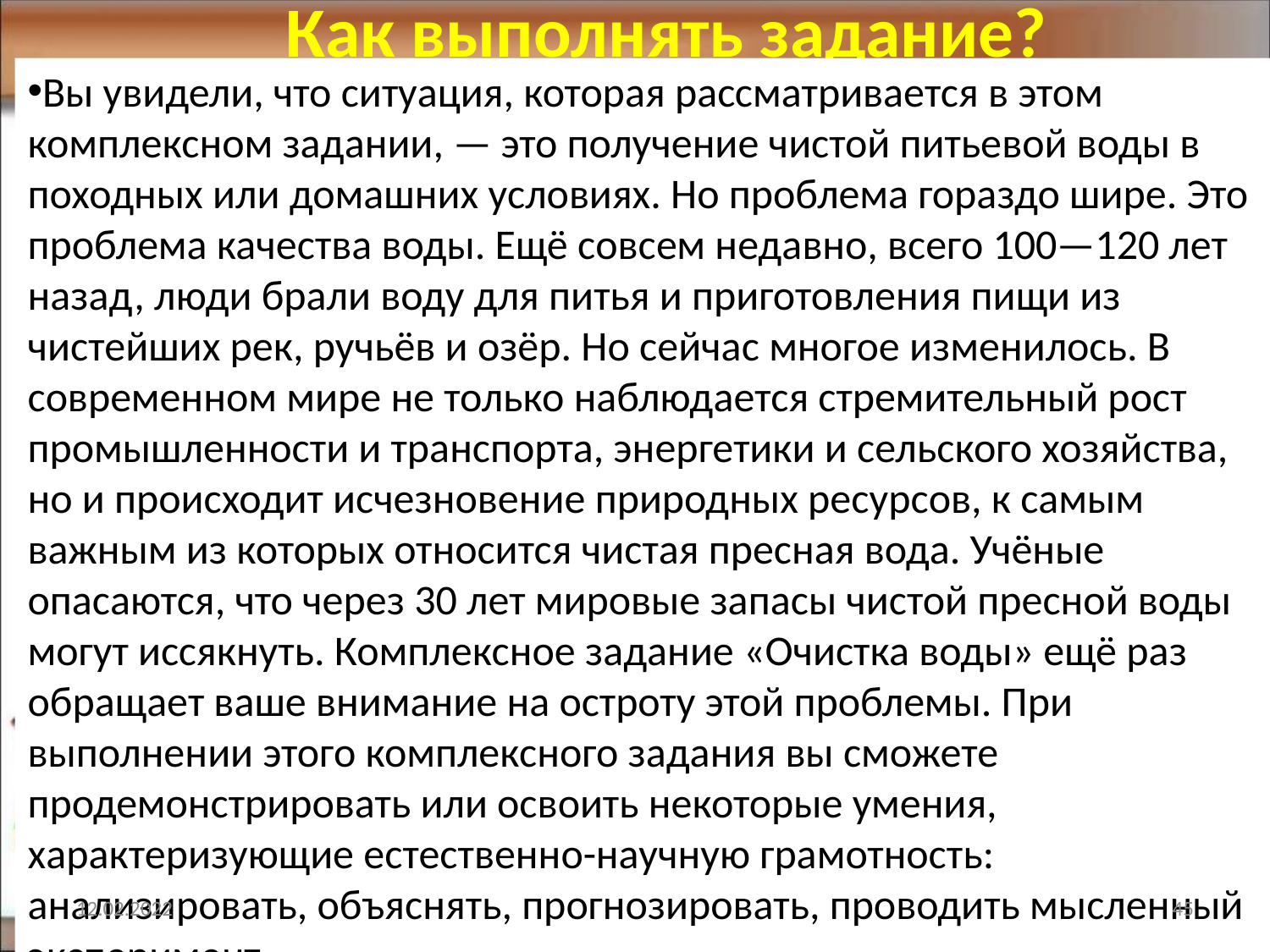

# Как выполнять задание?
Вы увидели, что ситуация, которая рассматривается в этом комплексном задании, — это получение чистой питьевой воды в походных или домашних условиях. Но проблема гораздо шире. Это проблема качества воды. Ещё совсем недавно, всего 100—120 лет назад, люди брали воду для питья и приготовления пищи из чистейших рек, ручьёв и озёр. Но сейчас многое изменилось. В современном мире не только наблюдается стремительный рост промышленности и транспорта, энергетики и сельского хозяйства, но и происходит исчезновение природных ресурсов, к самым важным из которых относится чистая пресная вода. Учёные опасаются, что через 30 лет мировые запасы чистой пресной воды могут иссякнуть. Комплексное задание «Очистка воды» ещё раз обращает ваше внимание на остроту этой проблемы. При выполнении этого комплексного задания вы сможете продемонстрировать или освоить некоторые умения, характеризующие естественно-научную грамотность: анализировать, объяснять, прогнозировать, проводить мысленный эксперимент.

12.02.2022
45